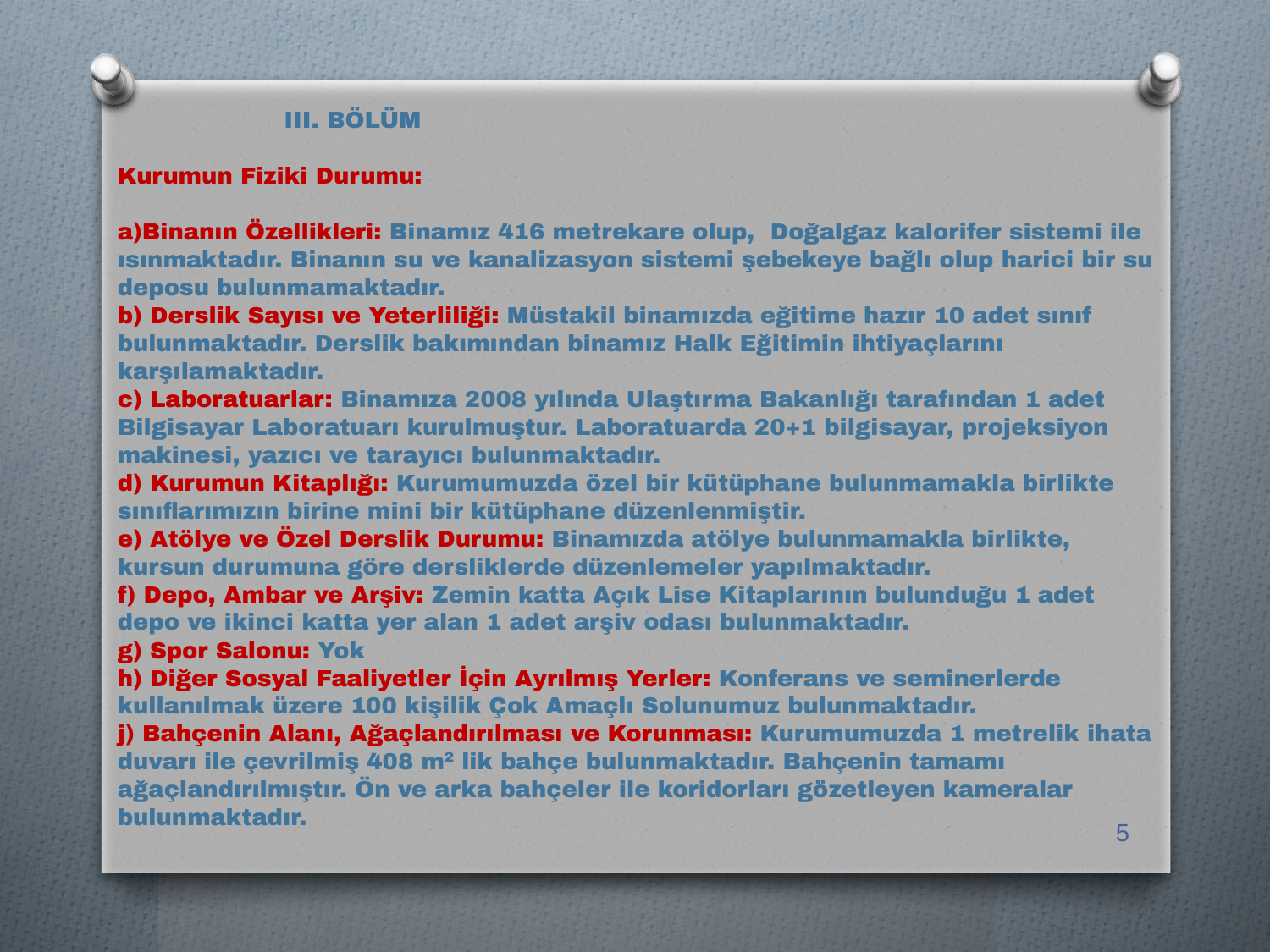

# III. BÖLÜM Kurumun Fiziki Durumu: a)Binanın Özellikleri: Binamız 416 metrekare olup,  Doğalgaz kalorifer sistemi ile ısınmaktadır. Binanın su ve kanalizasyon sistemi şebekeye bağlı olup harici bir su deposu bulunmamaktadır. b) Derslik Sayısı ve Yeterliliği: Müstakil binamızda eğitime hazır 10 adet sınıf bulunmaktadır. Derslik bakımından binamız Halk Eğitimin ihtiyaçlarını karşılamaktadır. c) Laboratuarlar: Binamıza 2008 yılında Ulaştırma Bakanlığı tarafından 1 adet Bilgisayar Laboratuarı kurulmuştur. Laboratuarda 20+1 bilgisayar, projeksiyon makinesi, yazıcı ve tarayıcı bulunmaktadır. d) Kurumun Kitaplığı: Kurumumuzda özel bir kütüphane bulunmamakla birlikte sınıflarımızın birine mini bir kütüphane düzenlenmiştir. e) Atölye ve Özel Derslik Durumu: Binamızda atölye bulunmamakla birlikte, kursun durumuna göre dersliklerde düzenlemeler yapılmaktadır. f) Depo, Ambar ve Arşiv: Zemin katta Açık Lise Kitaplarının bulunduğu 1 adet depo ve ikinci katta yer alan 1 adet arşiv odası bulunmaktadır. g) Spor Salonu: Yok h) Diğer Sosyal Faaliyetler İçin Ayrılmış Yerler: Konferans ve seminerlerde kullanılmak üzere 100 kişilik Çok Amaçlı Solunumuz bulunmaktadır. j) Bahçenin Alanı, Ağaçlandırılması ve Korunması: Kurumumuzda 1 metrelik ihata duvarı ile çevrilmiş 408 m² lik bahçe bulunmaktadır. Bahçenin tamamı ağaçlandırılmıştır. Ön ve arka bahçeler ile koridorları gözetleyen kameralar bulunmaktadır.
5